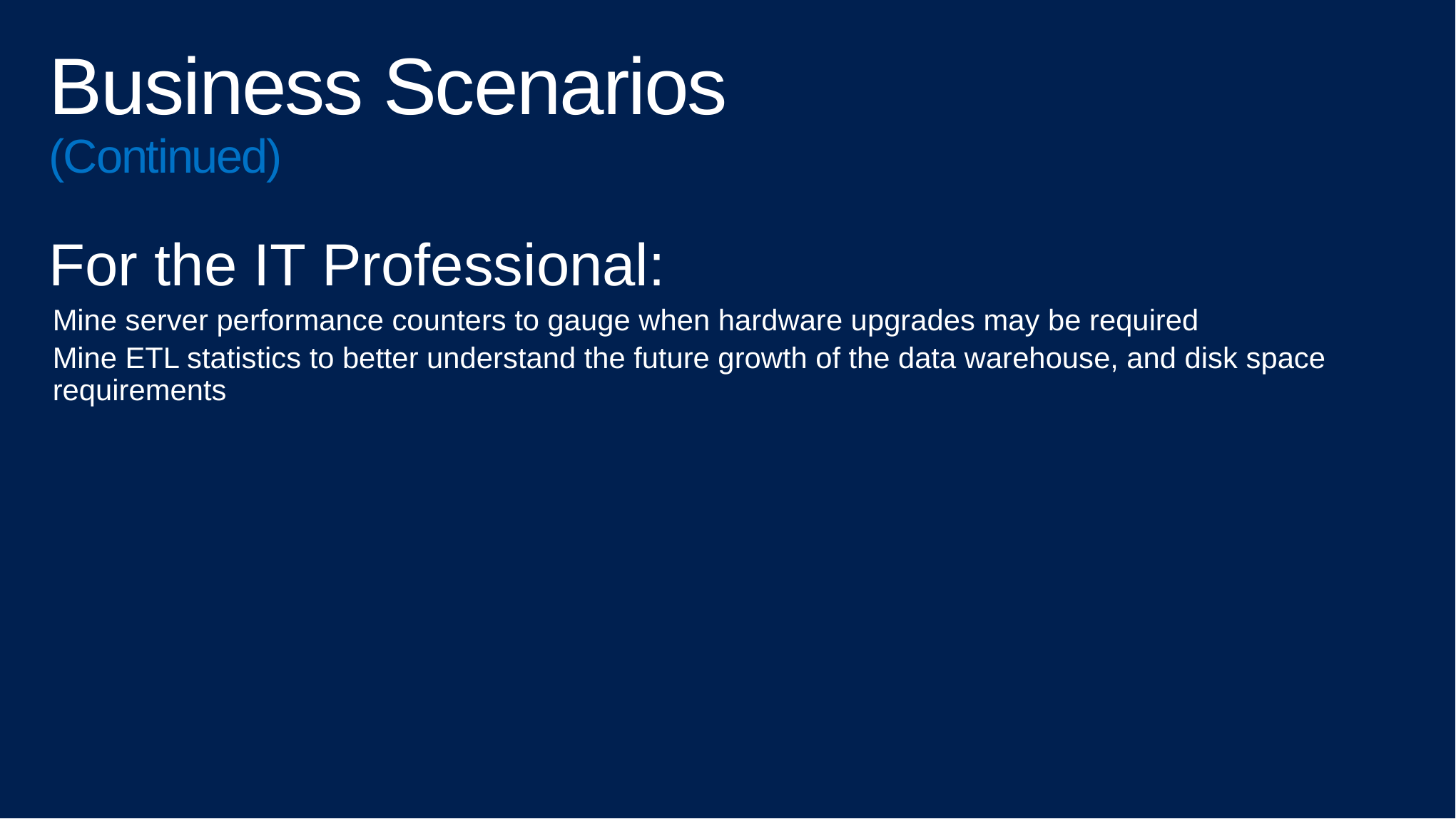

# Business Scenarios (Continued)
For the IT Professional:
Mine server performance counters to gauge when hardware upgrades may be required
Mine ETL statistics to better understand the future growth of the data warehouse, and disk space requirements